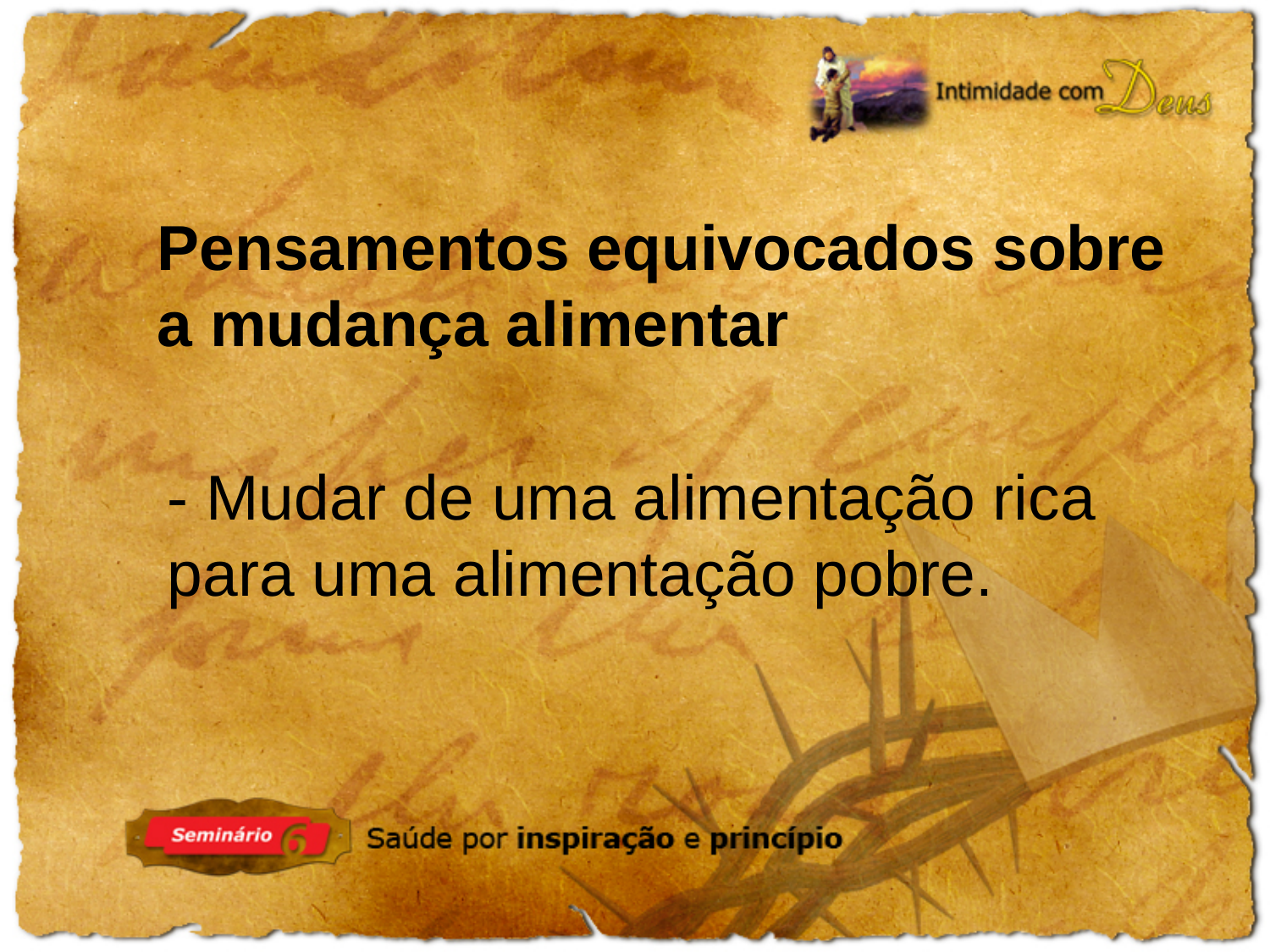

Pensamentos equivocados sobre a mudança alimentar
- Mudar de uma alimentação rica para uma alimentação pobre.